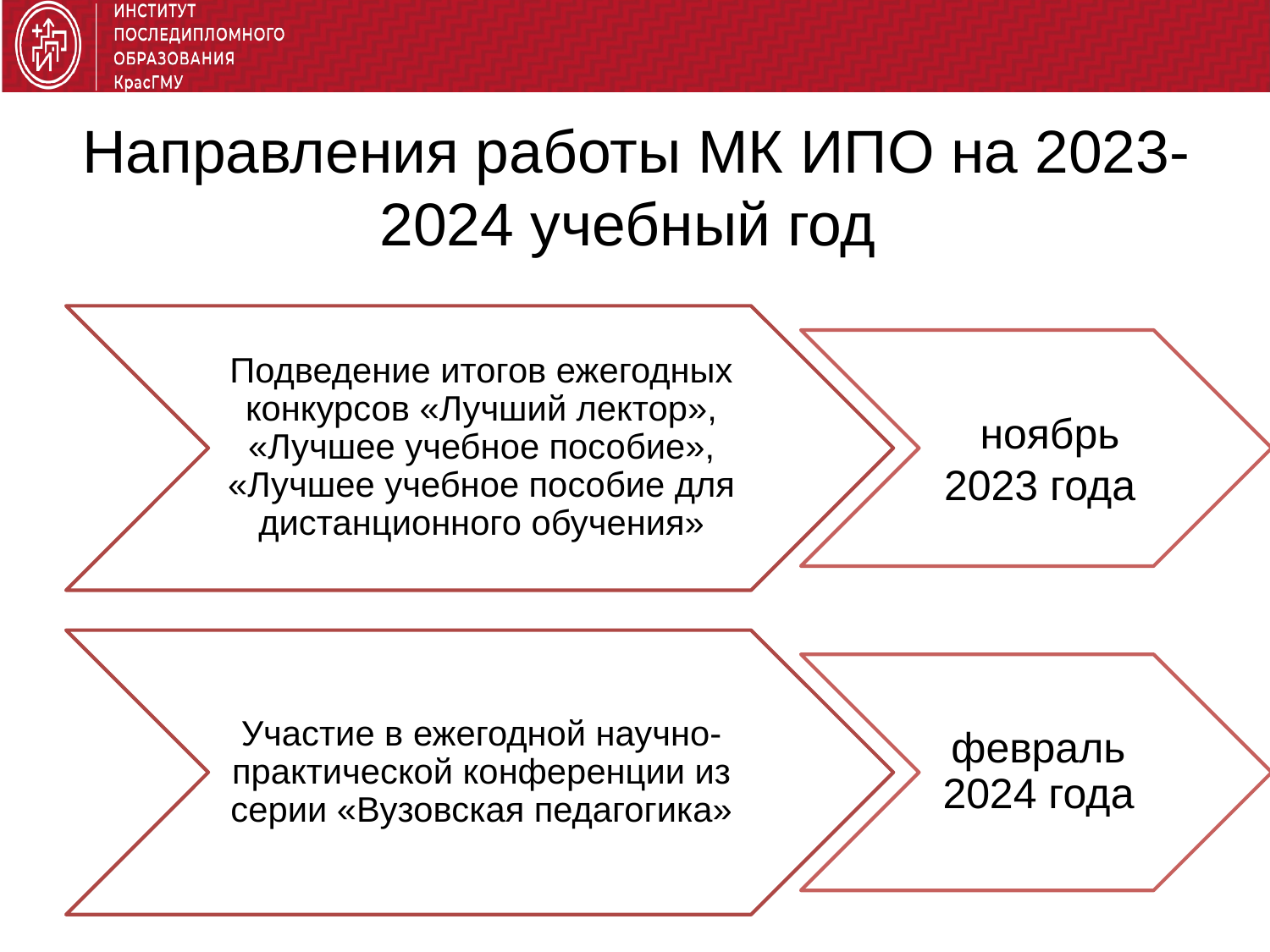

# Направления работы МК ИПО на 2023-2024 учебный год
Подведение итогов ежегодных конкурсов «Лучший лектор», «Лучшее учебное пособие», «Лучшее учебное пособие для дистанционного обучения»
 ноябрь 2023 года
Участие в ежегодной научно-практической конференции из серии «Вузовская педагогика»
февраль 2024 года